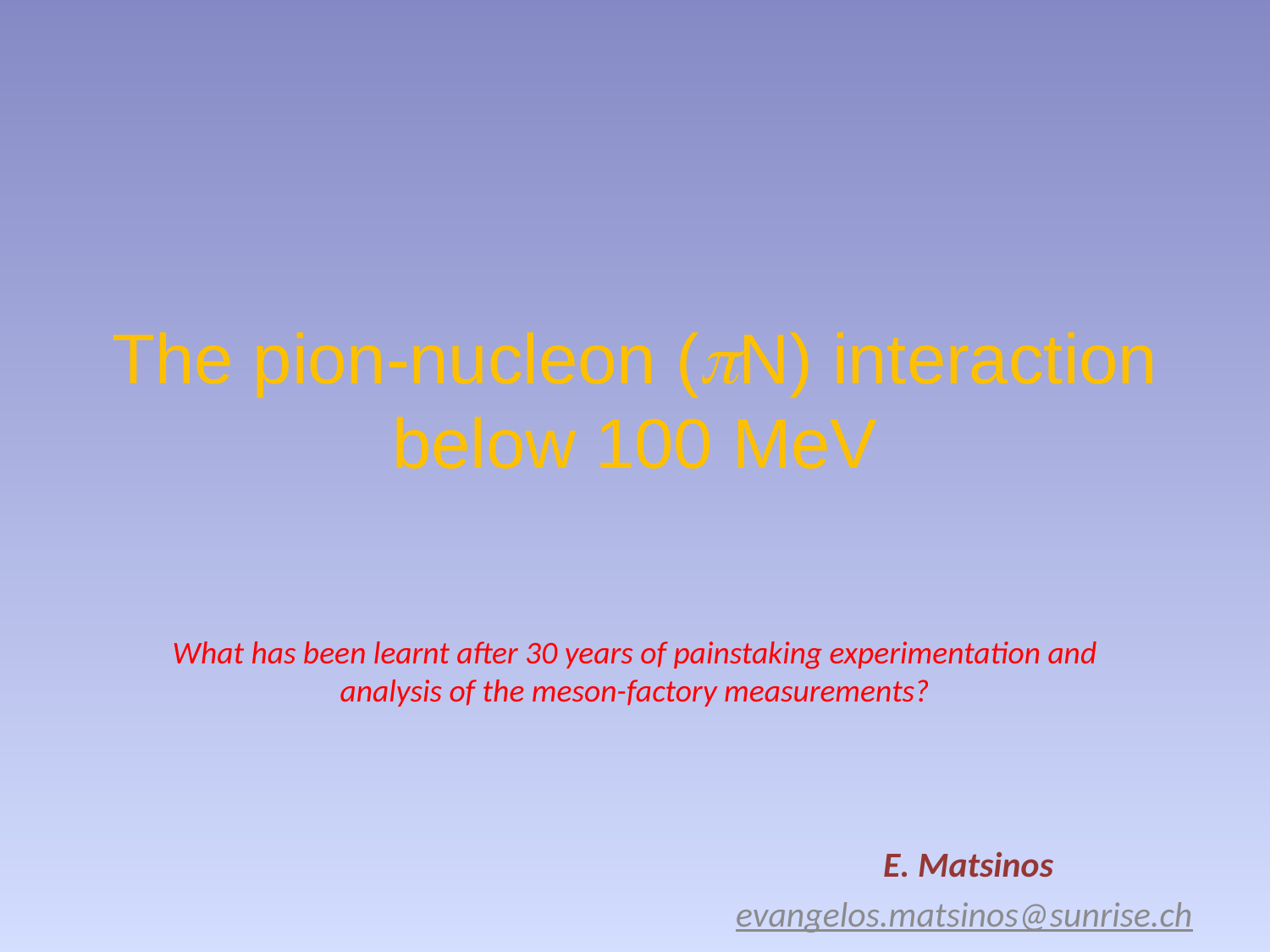

# The pion-nucleon (πN) interaction below 100 MeV
What has been learnt after 30 years of painstaking experimentation and analysis of the meson-factory measurements?